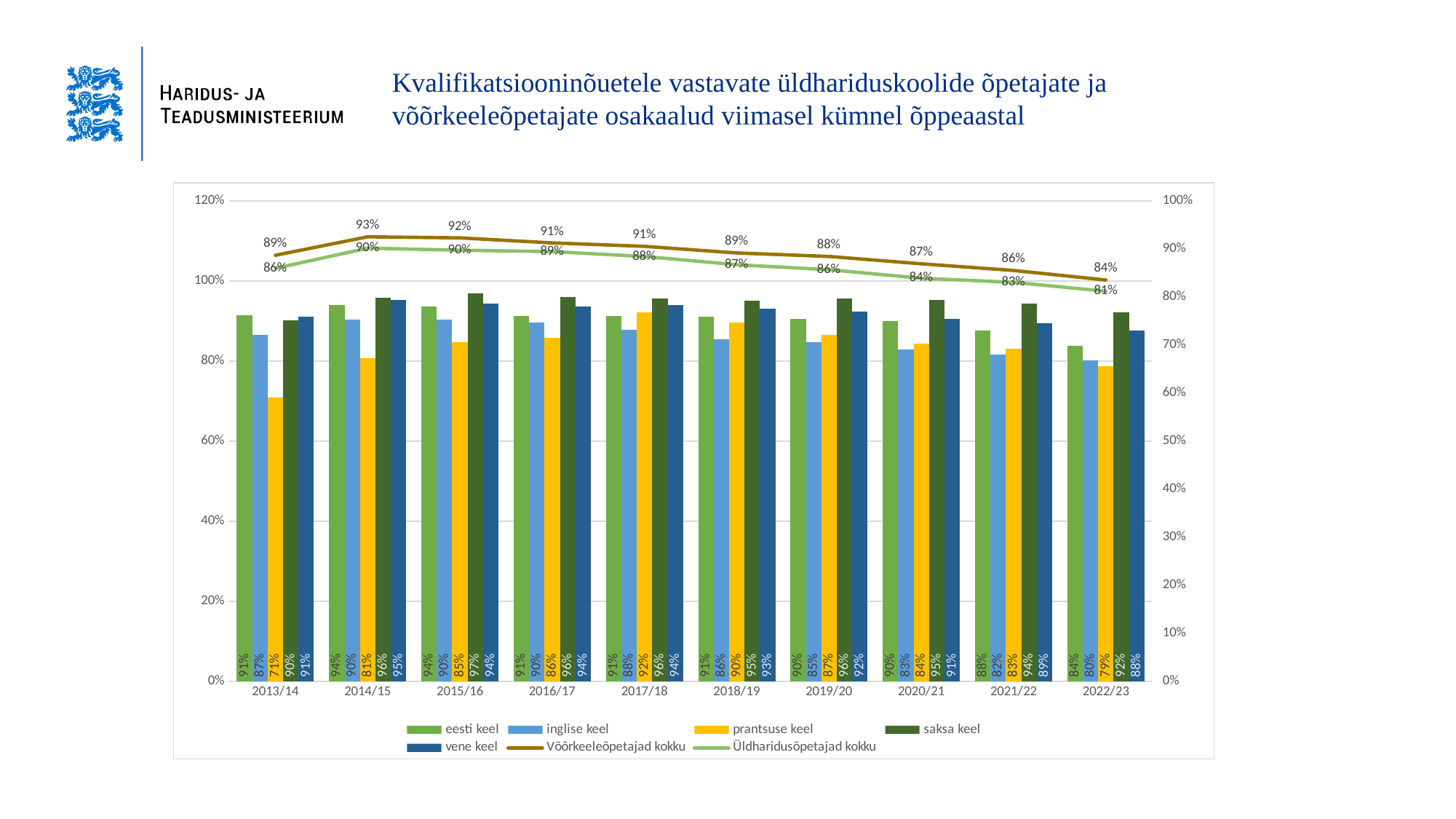

Kvalifikatsiooninõuetele vastavate üldhariduskoolide õpetajate ja võõrkeeleõpetajate osakaalud viimasel kümnel õppeaastal

### Chart

| Category | eesti keel | inglise keel | prantsuse keel | saksa keel | vene keel | Võõrkeeleõpetajad kokku | Üldharidusõpetajad kokku |
|---|---|---|---|---|---|---|---|
| 2013/14 | 0.9135802469135802 | 0.8659184878913172 | 0.7096774193548387 | 0.9012345679012346 | 0.911520737327189 | 0.8867456599614219 | 0.859552931252636 |
| 2014/15 | 0.9406392694063926 | 0.9026128266033254 | 0.8072289156626506 | 0.9577922077922078 | 0.9528650646950092 | 0.9251455503188245 | 0.9015283690418033 |
| 2015/16 | 0.9368258859784283 | 0.9038795599305154 | 0.8461538461538461 | 0.968421052631579 | 0.9432692307692307 | 0.9228841870824054 | 0.8972864182108404 |
| 2016/17 | 0.9118086696562033 | 0.8958103638368247 | 0.8571428571428571 | 0.959409594095941 | 0.9364161849710982 | 0.9124286102801197 | 0.8943831012962074 |
| 2017/18 | 0.9118881118881119 | 0.8775510204081632 | 0.9213483146067416 | 0.955719557195572 | 0.9397930385700847 | 0.9053099659952917 | 0.88419993290842 |
| 2018/19 | 0.9106145251396648 | 0.8552631578947368 | 0.896551724137931 | 0.9513888888888888 | 0.9304426377597109 | 0.8915845337376801 | 0.8671193016488846 |
| 2019/20 | 0.9044414535666218 | 0.8478154148257241 | 0.865979381443299 | 0.9556313993174061 | 0.9236172080772608 | 0.8843320235756386 | 0.8567190557343938 |
| 2020/21 | 0.8998716302952503 | 0.8293706293706293 | 0.8431372549019608 | 0.9518900343642611 | 0.9059322033898305 | 0.8689182805857345 | 0.8389680259216238 |
| 2021/22 | 0.8760842627013631 | 0.8160442600276625 | 0.83 | 0.9427609427609428 | 0.8940285954583683 | 0.8551129746098299 | 0.8302854728710242 |
| 2022/23 | 0.8386108273748724 | 0.8008317929759704 | 0.7864077669902912 | 0.921146953405018 | 0.8754208754208754 | 0.8352119026149685 | 0.8120056663912171 |